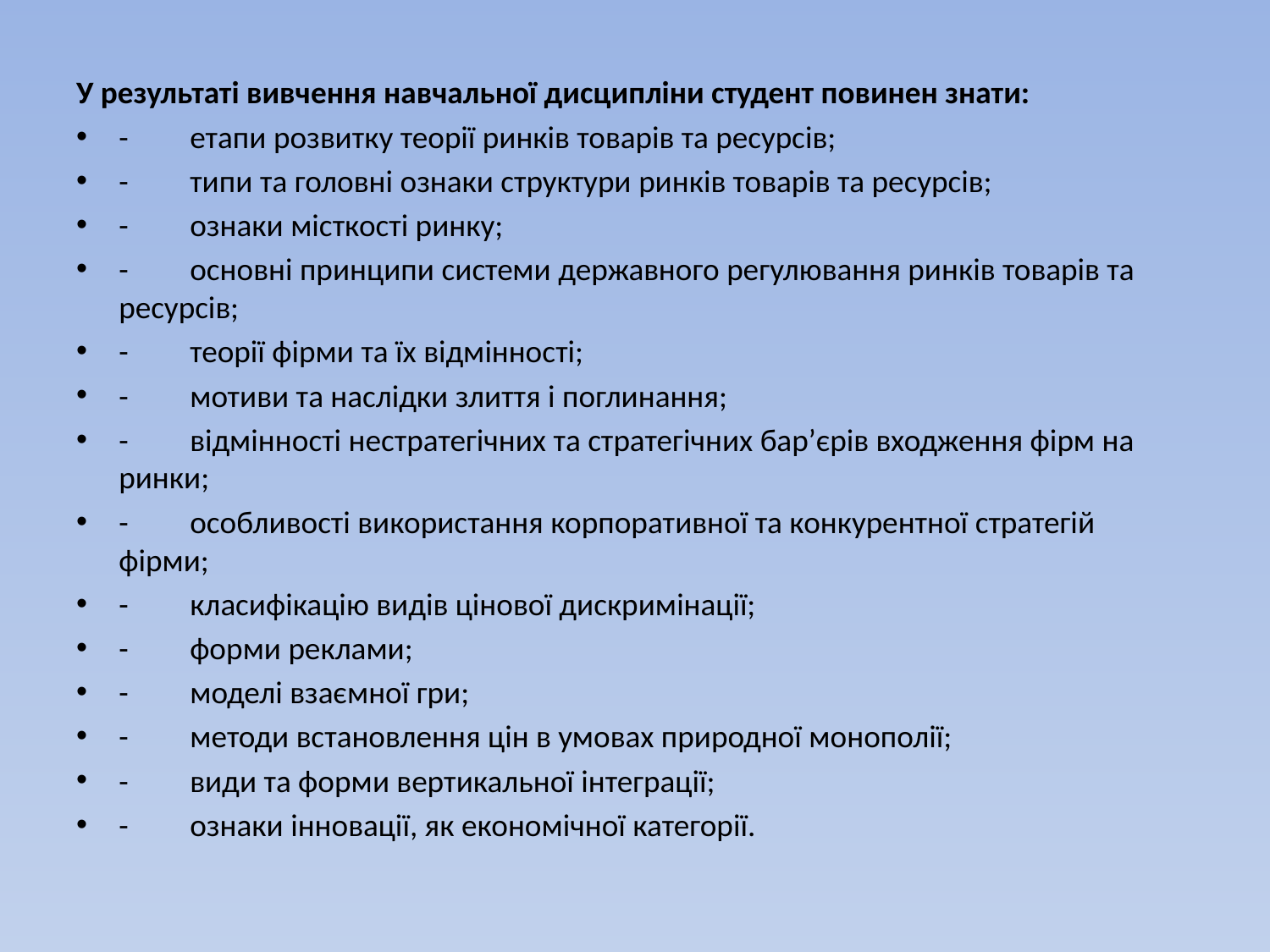

У результаті вивчення навчальної дисципліни студент повинен знати:
-	етапи розвитку теорії ринків товарів та ресурсів;
-	типи та головні ознаки структури ринків товарів та ресурсів;
-	ознаки місткості ринку;
-	основні принципи системи державного регулювання ринків товарів та ресурсів;
-	теорії фірми та їх відмінності;
-	мотиви та наслідки злиття і поглинання;
-	відмінності нестратегічних та стратегічних бар’єрів входження фірм на ринки;
-	особливості використання корпоративної та конкурентної стратегій фірми;
-	класифікацію видів цінової дискримінації;
-	форми реклами;
-	моделі взаємної гри;
-	методи встановлення цін в умовах природної монополії;
-	види та форми вертикальної інтеграції;
-	ознаки інновації, як економічної категорії.